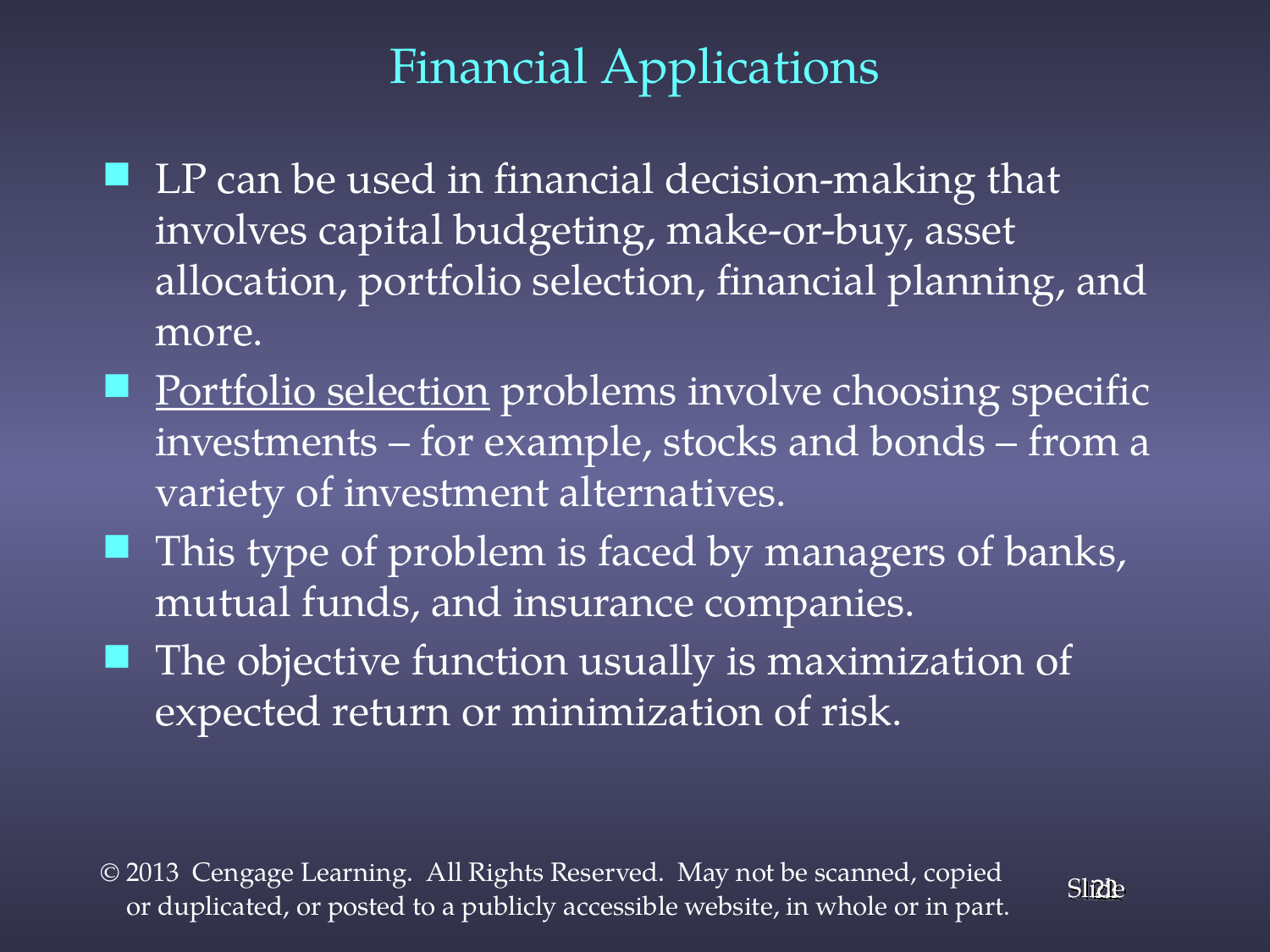

Financial Applications
LP can be used in financial decision-making that involves capital budgeting, make-or-buy, asset  allocation, portfolio selection, financial planning, and more.
Portfolio selection problems involve choosing specific investments – for example, stocks and bonds – from a variety of investment alternatives.
This type of problem is faced by managers of banks, mutual funds, and insurance companies.
The objective function usually is maximization of expected return or minimization of risk.